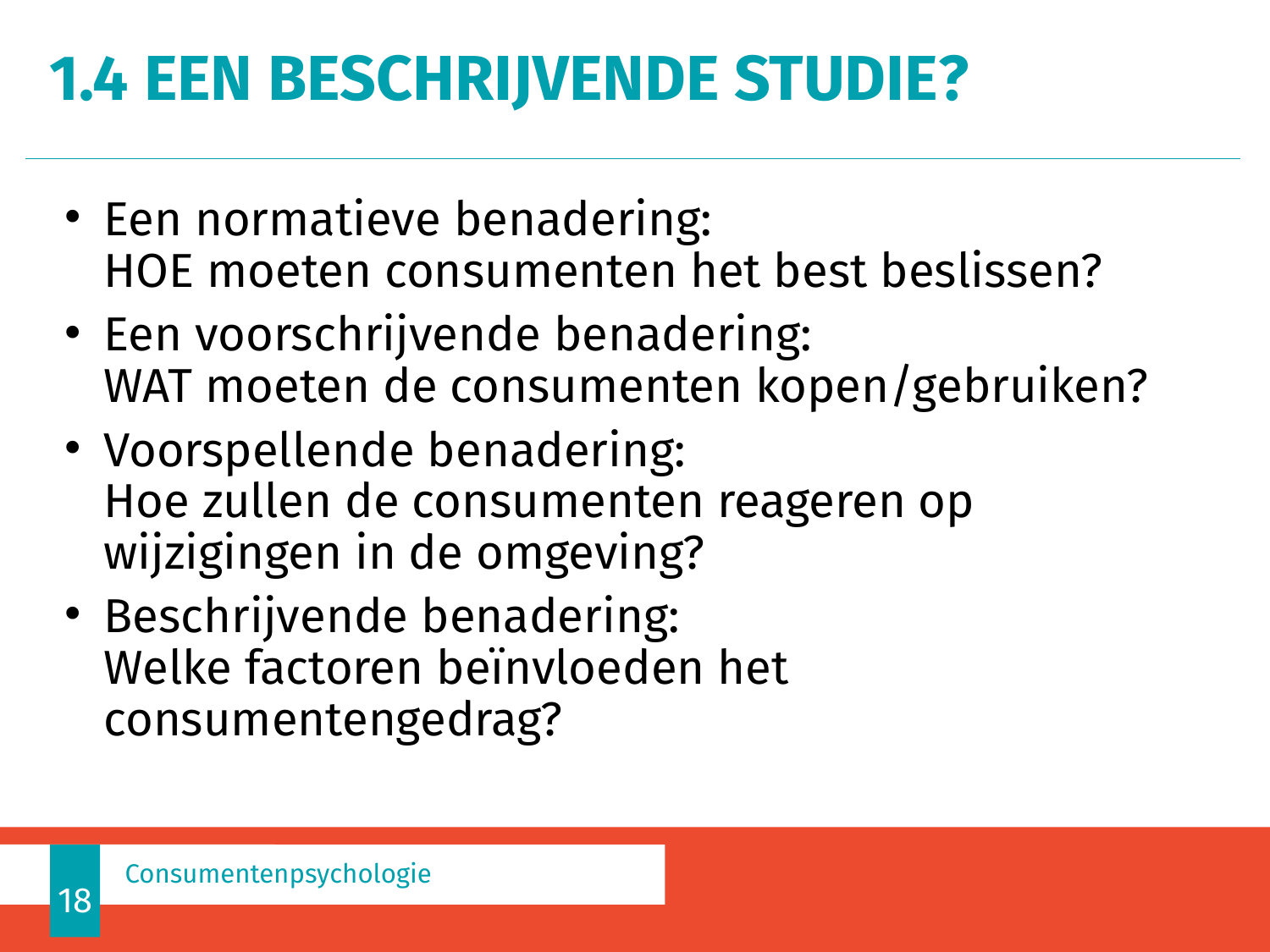

# 1.4 Een beschrijvende studie?
Een normatieve benadering:
HOE moeten consumenten het best beslissen?
Een voorschrijvende benadering:
WAT moeten de consumenten kopen/gebruiken?
Voorspellende benadering:
Hoe zullen de consumenten reageren op wijzigingen in de omgeving?
Beschrijvende benadering:
Welke factoren beïnvloeden het consumentengedrag?

18
Consumentenpsychologie